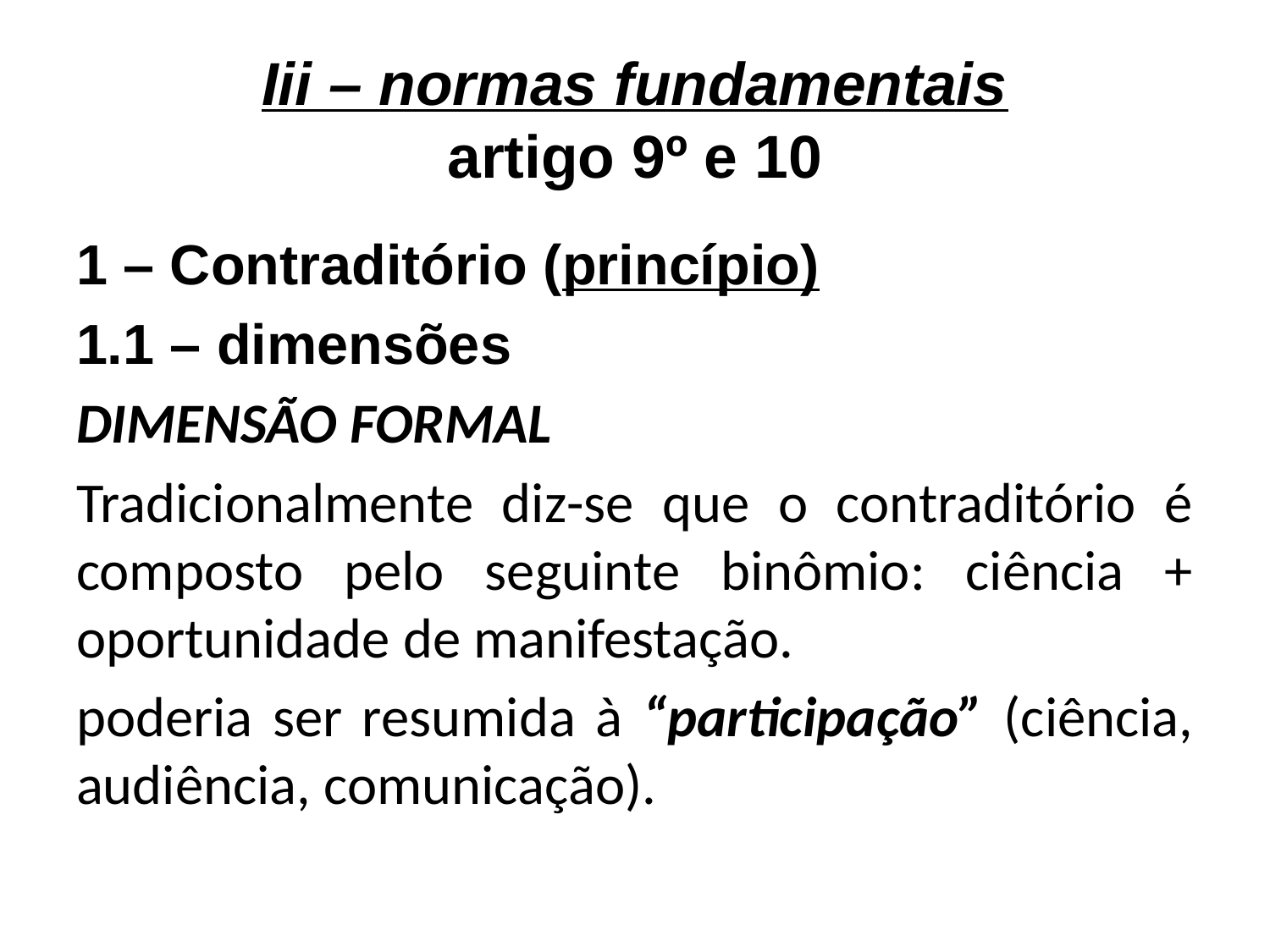

# Iii – normas fundamentais artigo 9º e 10
1 – Contraditório (princípio)
1.1 – dimensões
DIMENSÃO FORMAL
Tradicionalmente diz-se que o contraditório é composto pelo seguinte binômio: ciência + oportunidade de manifestação.
poderia ser resumida à “participação” (ciência, audiência, comunicação).